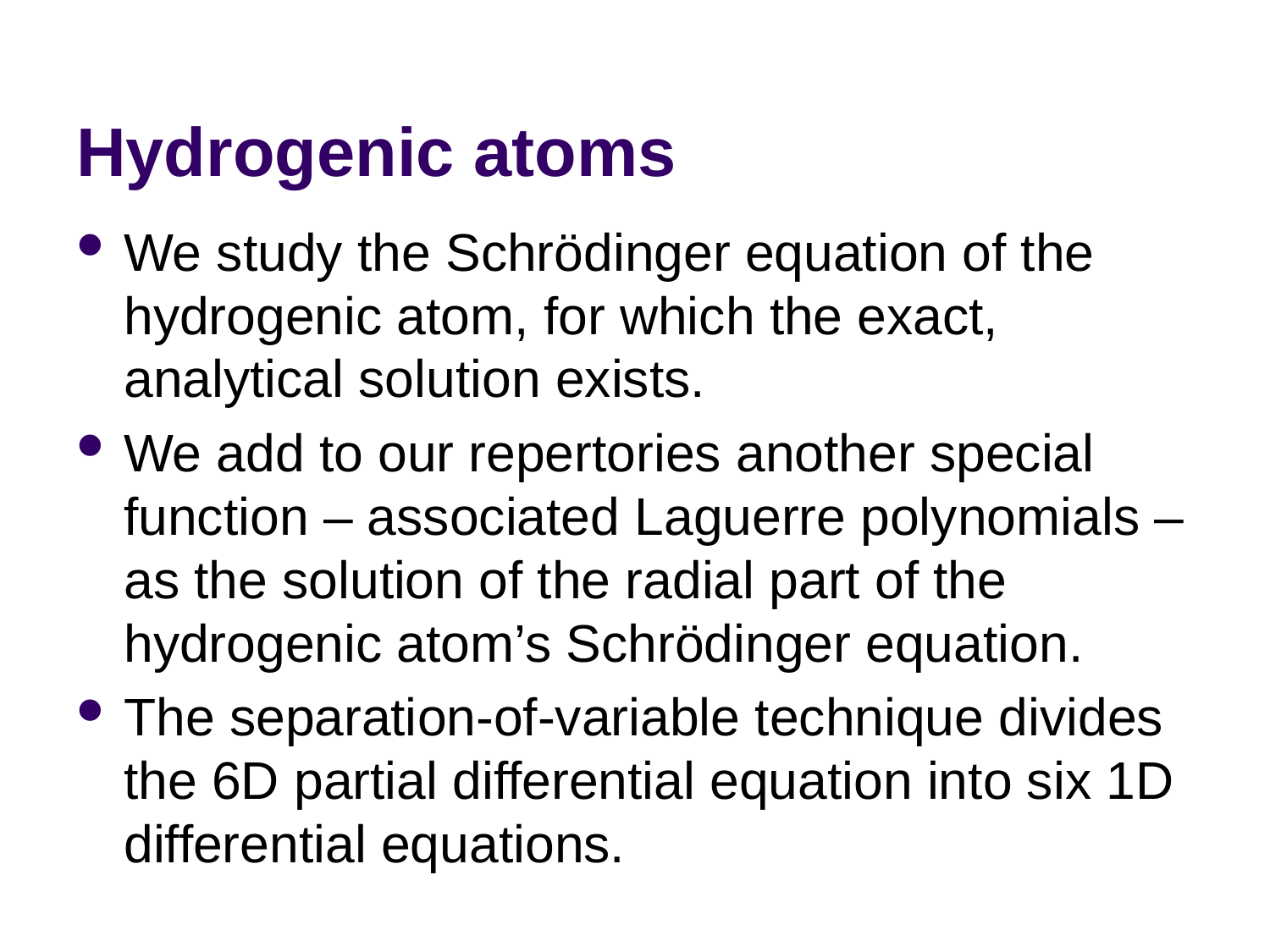

# Hydrogenic atoms
We study the Schrödinger equation of the hydrogenic atom, for which the exact, analytical solution exists.
We add to our repertories another special function – associated Laguerre polynomials – as the solution of the radial part of the hydrogenic atom’s Schrödinger equation.
The separation-of-variable technique divides the 6D partial differential equation into six 1D differential equations.